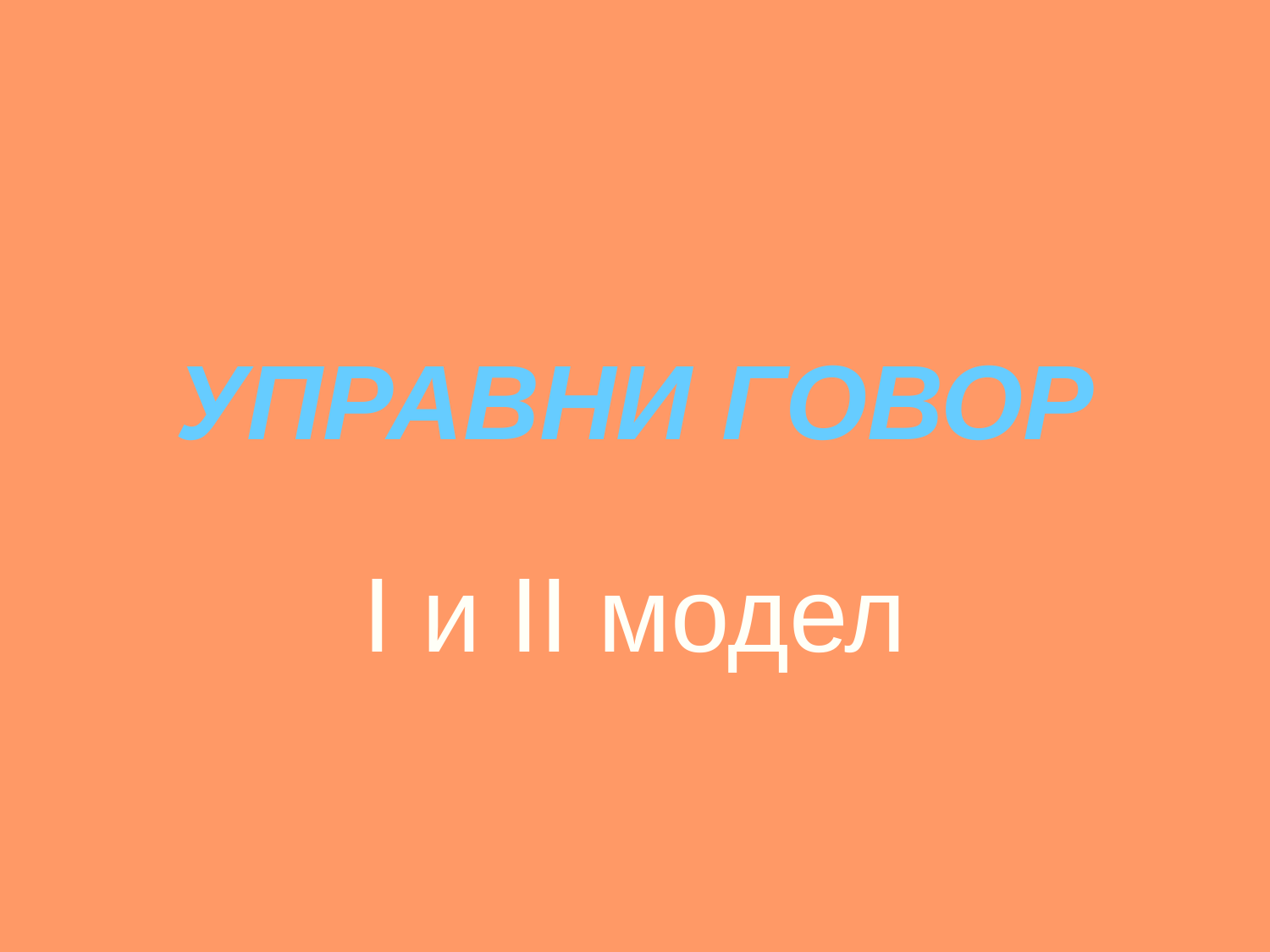

# УПРАВНИ ГОВОР
I и II модел